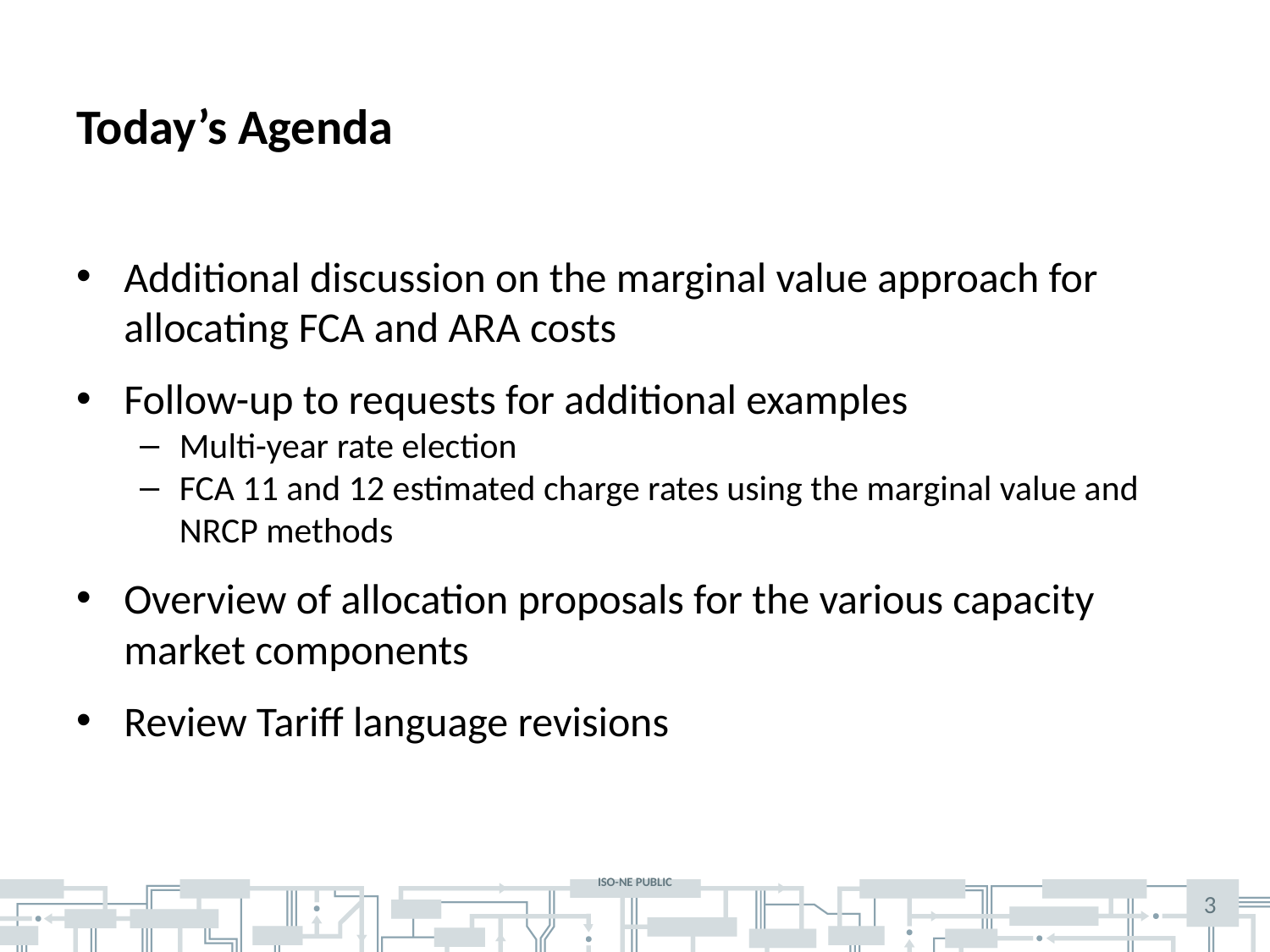

# Today’s Agenda
Additional discussion on the marginal value approach for allocating FCA and ARA costs
Follow-up to requests for additional examples
Multi-year rate election
FCA 11 and 12 estimated charge rates using the marginal value and NRCP methods
Overview of allocation proposals for the various capacity market components
Review Tariff language revisions

3